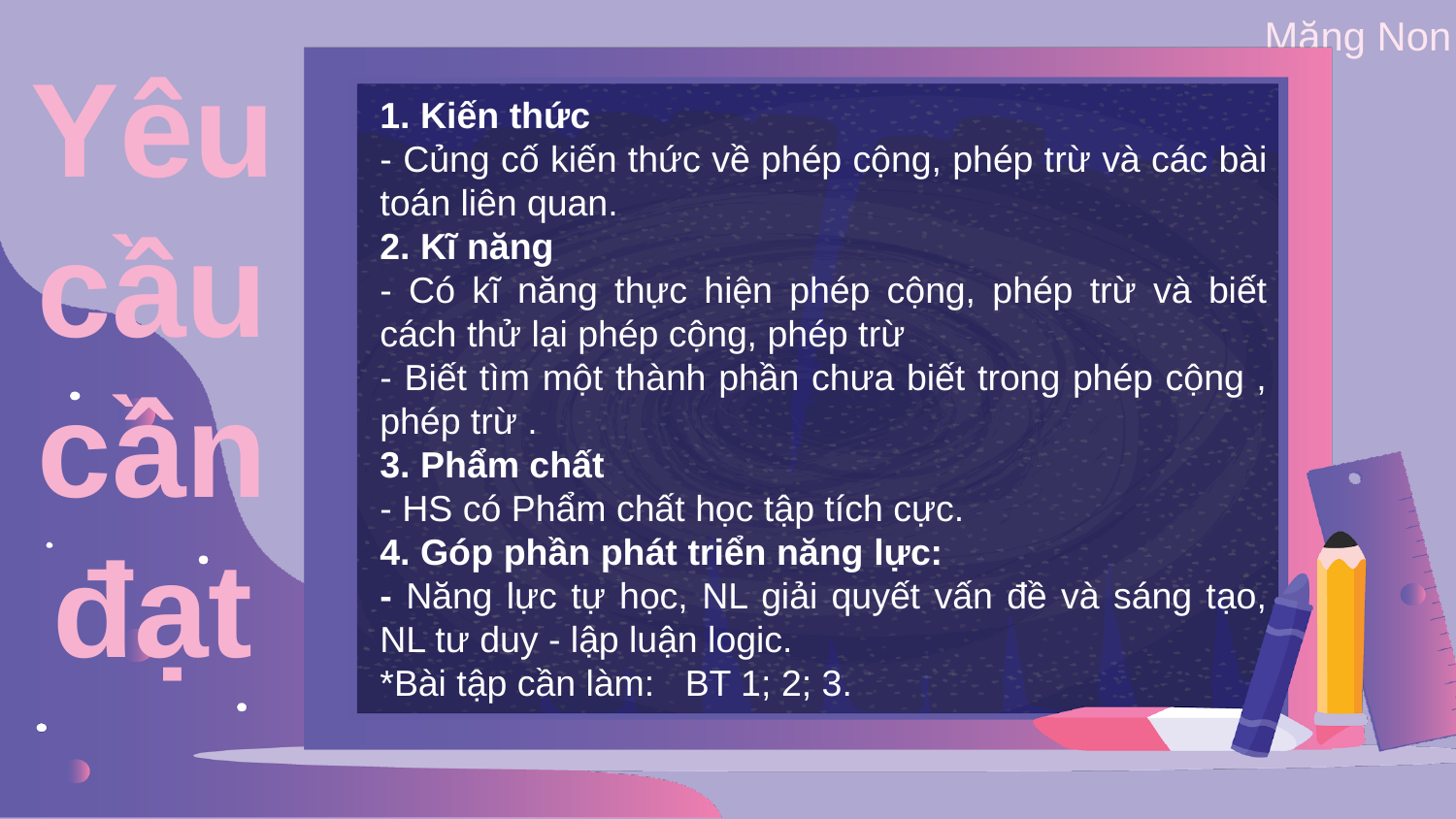

1. Kiến thức
- Củng cố kiến thức về phép cộng, phép trừ và các bài toán liên quan.
2. Kĩ năng
- Có kĩ năng thực hiện phép cộng, phép trừ và biết cách thử lại phép cộng, phép trừ
- Biết tìm một thành phần chưa biết trong phép cộng , phép trừ .
3. Phẩm chất
- HS có Phẩm chất học tập tích cực.
4. Góp phần phát triển năng lực:
- Năng lực tự học, NL giải quyết vấn đề và sáng tạo, NL tư duy - lập luận logic.
*Bài tập cần làm:   BT 1; 2; 3.
Yêu cầu cần đạt